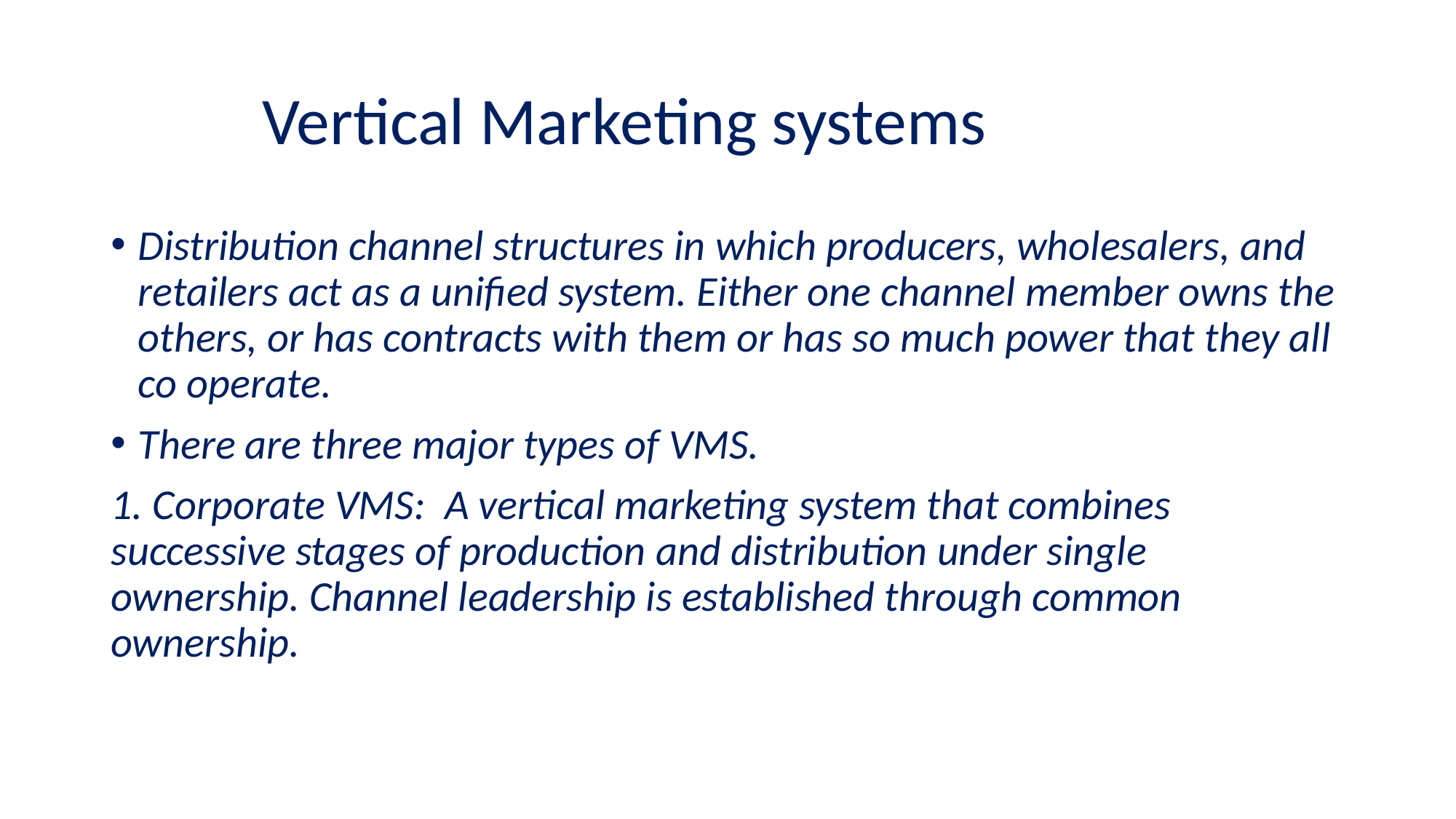

# Vertical Marketing systems
Distribution channel structures in which producers, wholesalers, and retailers act as a unified system. Either one channel member owns the others, or has contracts with them or has so much power that they all co operate.
There are three major types of VMS.
1. Corporate VMS:  A vertical marketing system that combines successive stages of production and distribution under single ownership. Channel leadership is established through common ownership.